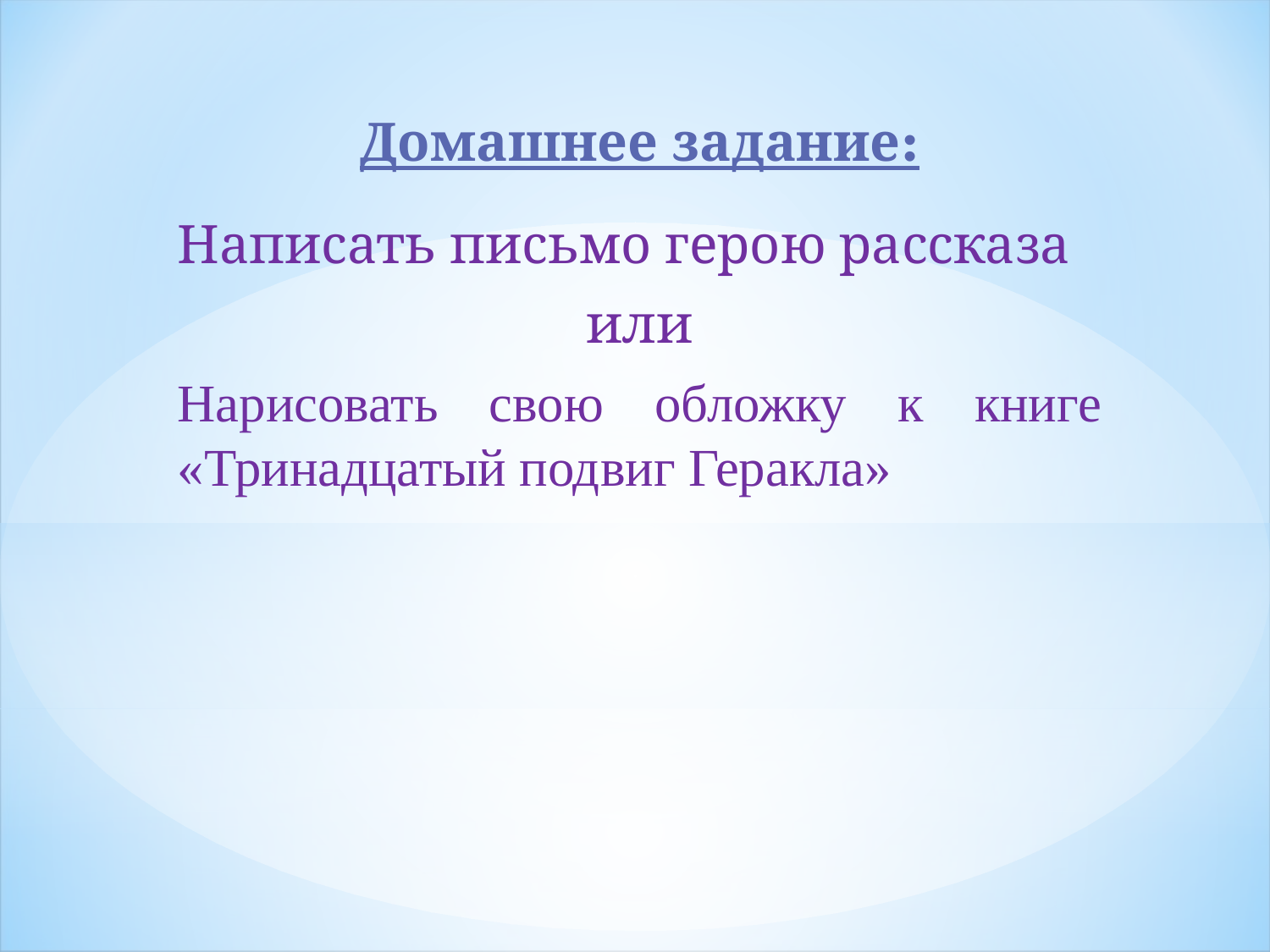

Домашнее задание:

Написать письмо герою рассказа
или
Нарисовать свою обложку к книге «Тринадцатый подвиг Геракла»